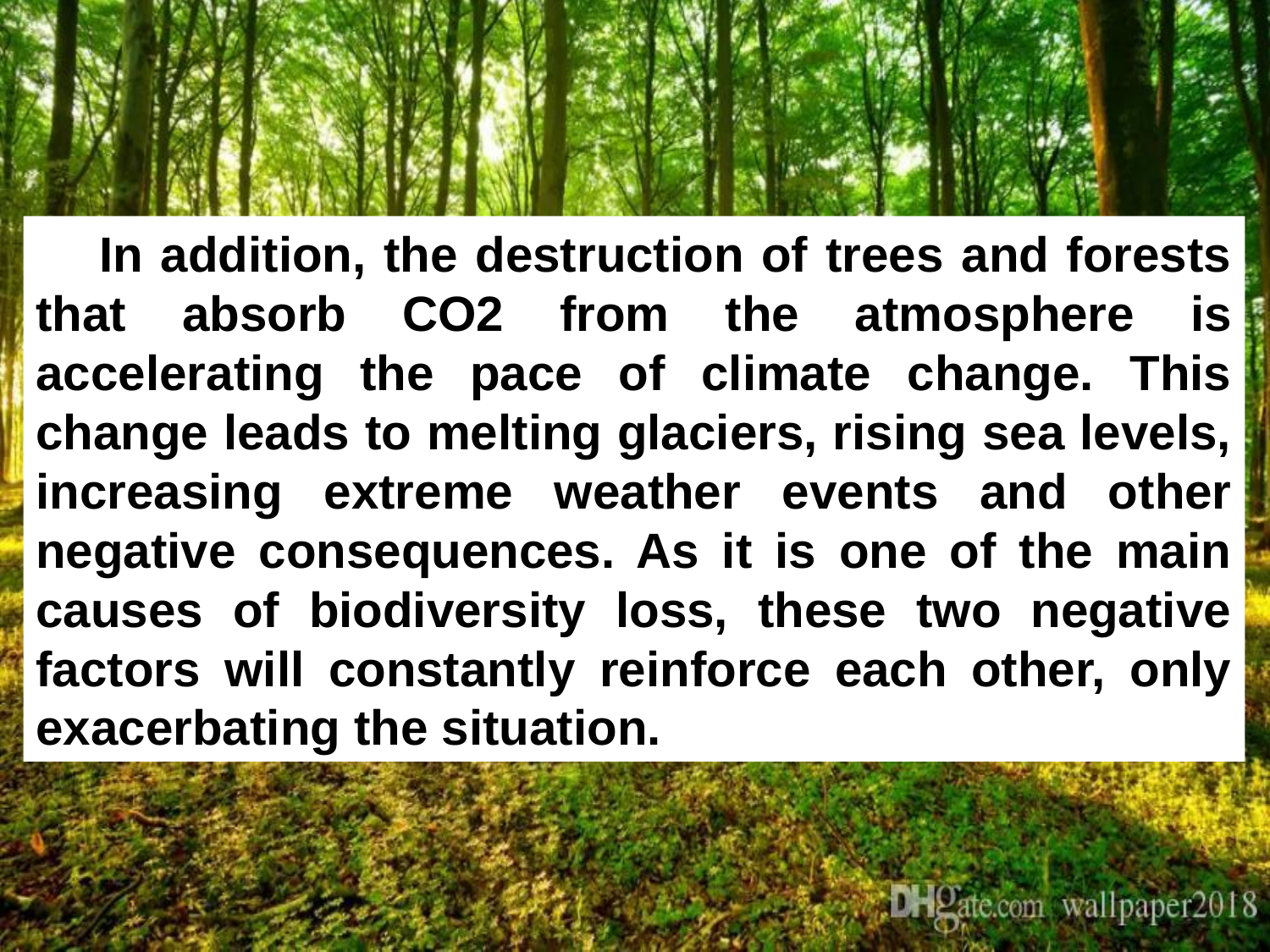

In addition, the destruction of trees and forests that absorb CO2 from the atmosphere is accelerating the pace of climate change. This change leads to melting glaciers, rising sea levels, increasing extreme weather events and other negative consequences. As it is one of the main causes of biodiversity loss, these two negative factors will constantly reinforce each other, only exacerbating the situation.